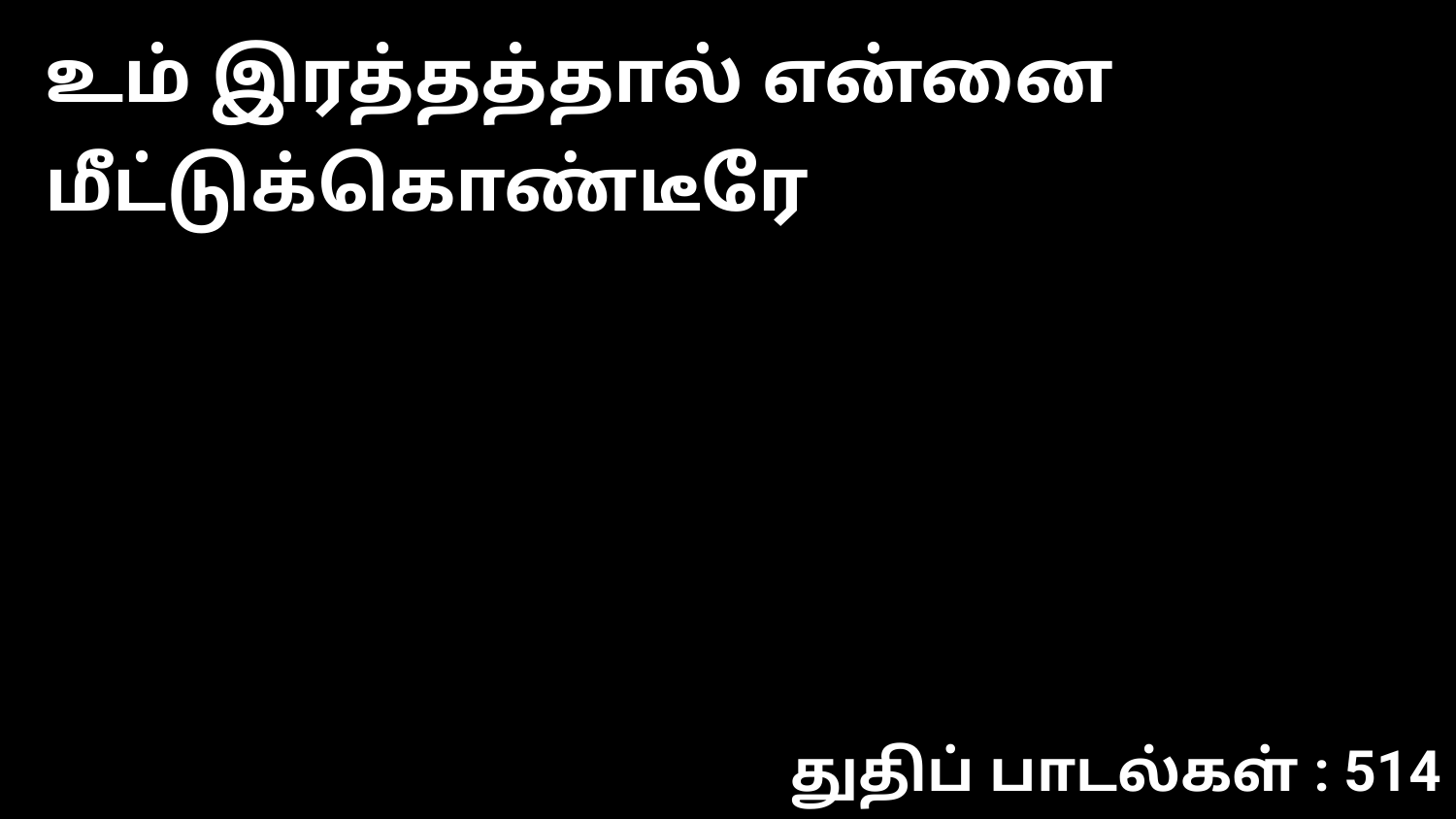

உம் இரத்தத்தால் என்னை மீட்டுக்கொண்டீரே
துதிப் பாடல்கள் : 514